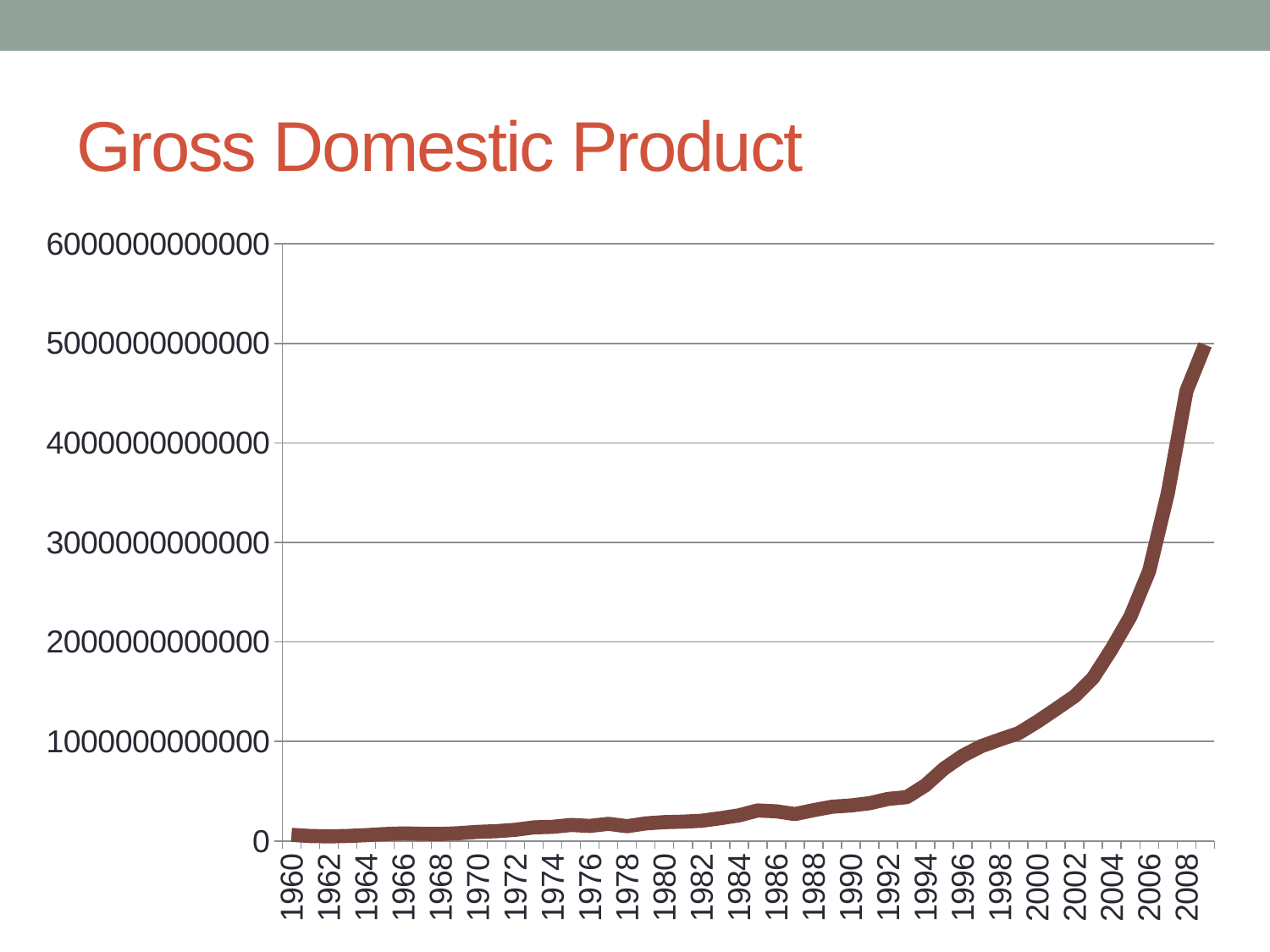

# Gross Domestic Product

### Chart

| Category |  |
|---|---|
| 1960.0 | 61377930682.0013 |
| 1961.0 | 50100934915.6492 |
| 1962.0 | 46464003927.0217 |
| 1963.0 | 50280424169.1138 |
| 1964.0 | 58613239132.7057 |
| 1965.0 | 69709152023.4307 |
| 1966.0 | 75879433528.3157 |
| 1967.0 | 72057026115.9338 |
| 1968.0 | 69993499400.153 |
| 1969.0 | 78718820945.876 |
| 1970.0 | 91506213646.1258 |
| 1971.0 | 98562021764.4023 |
| 1972.0 | 112159815863.885 |
| 1973.0 | 136769881126.331 |
| 1974.0 | 142254740054.455 |
| 1975.0 | 161162497663.83 |
| 1976.0 | 151627679386.657 |
| 1977.0 | 172349008332.745 |
| 1978.0 | 148178859490.823 |
| 1979.0 | 176634786270.697 |
| 1980.0 | 189399992473.92 |
| 1981.0 | 194111112580.308 |
| 1982.0 | 203183214981.86 |
| 1983.0 | 228455947879.687 |
| 1984.0 | 257432147241.186 |
| 1985.0 | 306666660698.093 |
| 1986.0 | 297831879941.527 |
| 1987.0 | 270372194996.888 |
| 1988.0 | 309522625241.62 |
| 1989.0 | 343973680226.25 |
| 1990.0 | 356936901183.933 |
| 1991.0 | 379468656246.251 |
| 1992.0 | 422660918111.413 |
| 1993.0 | 440500898964.599 |
| 1994.0 | 559224707280.731 |
| 1995.0 | 728007199936.412 |
| 1996.0 | 856084729312.253 |
| 1997.0 | 952652693079.137 |
| 1998.0 | 1019458585326.15 |
| 1999.0 | 1083277930359.88 |
| 2000.0 | 1198480321713.0 |
| 2001.0 | 1324804848409.43 |
| 2002.0 | 1453827687613.08 |
| 2003.0 | 1640959264366.3 |
| 2004.0 | 1931643872027.84 |
| 2005.0 | 2256902969137.08 |
| 2006.0 | 2712950560614.04 |
| 2007.0 | 3494055865921.79 |
| 2008.0 | 4521826899540.68 |
| 2009.0 | 4985461200585.65 |